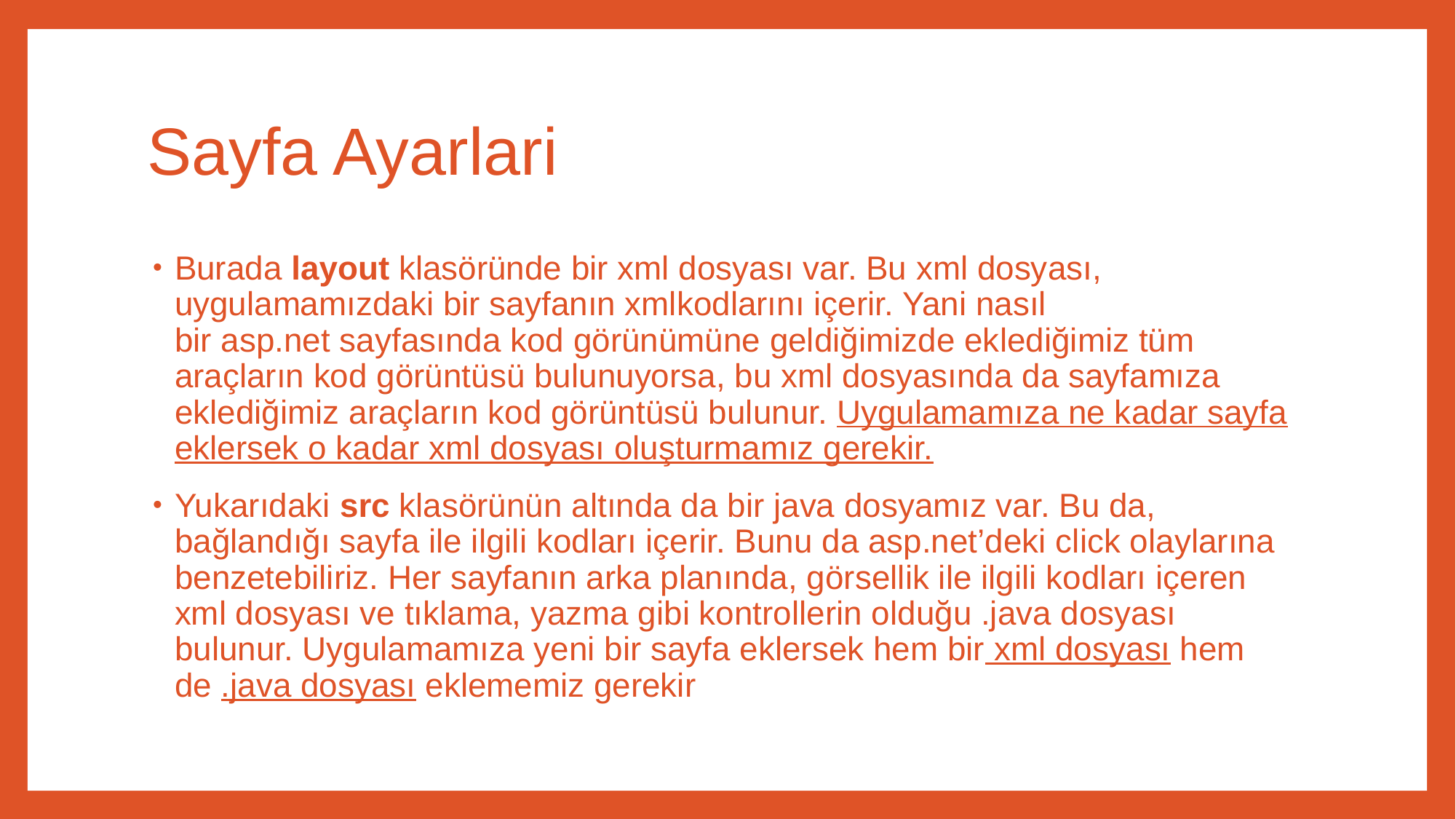

# Sayfa Ayarlari
Burada layout klasöründe bir xml dosyası var. Bu xml dosyası, uygulamamızdaki bir sayfanın xmlkodlarını içerir. Yani nasıl bir asp.net sayfasında kod görünümüne geldiğimizde eklediğimiz tüm araçların kod görüntüsü bulunuyorsa, bu xml dosyasında da sayfamıza eklediğimiz araçların kod görüntüsü bulunur. Uygulamamıza ne kadar sayfa eklersek o kadar xml dosyası oluşturmamız gerekir.
Yukarıdaki src klasörünün altında da bir java dosyamız var. Bu da, bağlandığı sayfa ile ilgili kodları içerir. Bunu da asp.net’deki click olaylarına benzetebiliriz. Her sayfanın arka planında, görsellik ile ilgili kodları içeren xml dosyası ve tıklama, yazma gibi kontrollerin olduğu .java dosyası bulunur. Uygulamamıza yeni bir sayfa eklersek hem bir xml dosyası hem de .java dosyası eklememiz gerekir